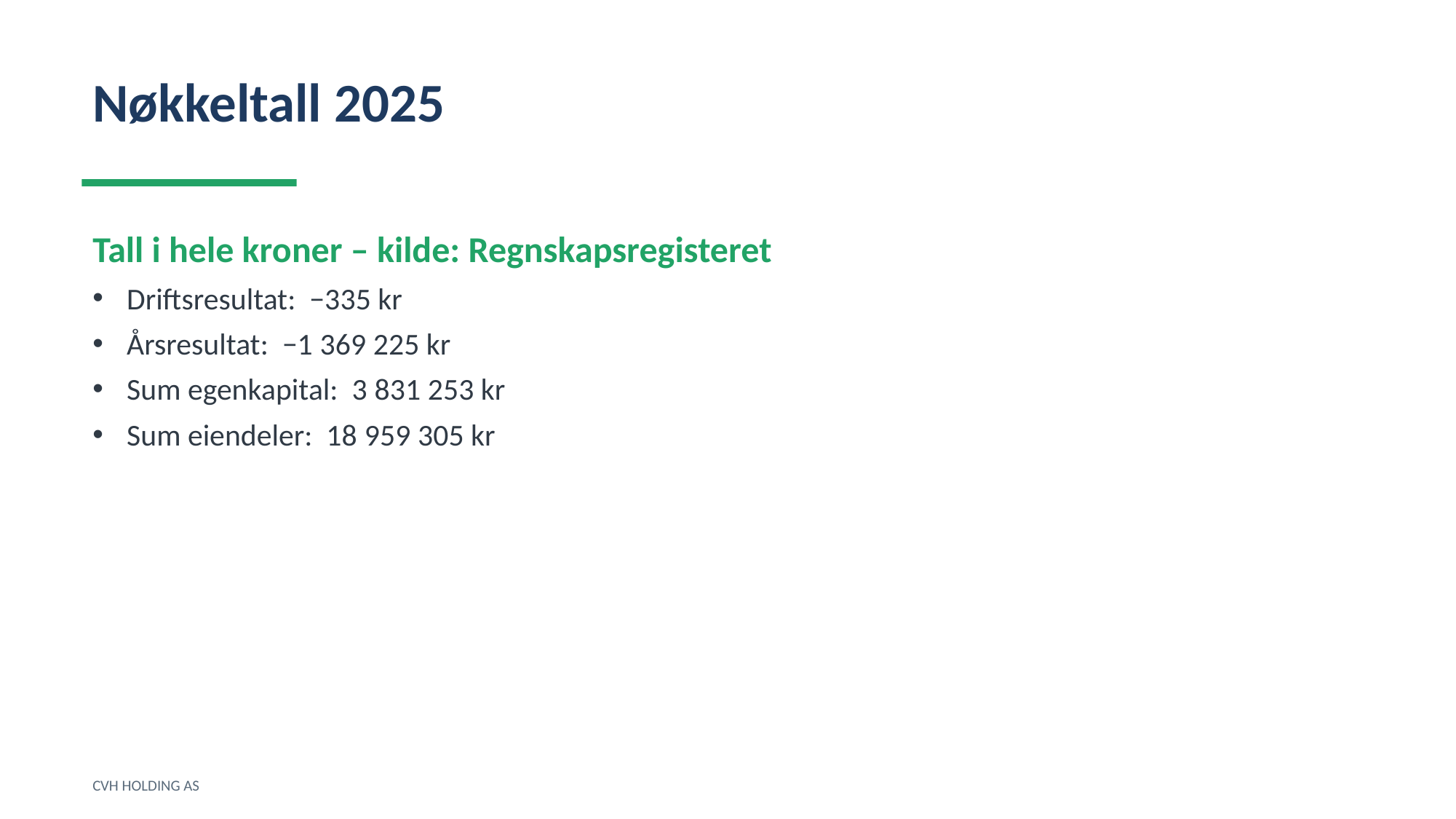

Nøkkeltall 2025

Tall i hele kroner – kilde: Regnskapsregisteret
Driftsresultat:  −335 kr
Årsresultat:  −1 369 225 kr
Sum egenkapital:  3 831 253 kr
Sum eiendeler:  18 959 305 kr
CVH HOLDING AS